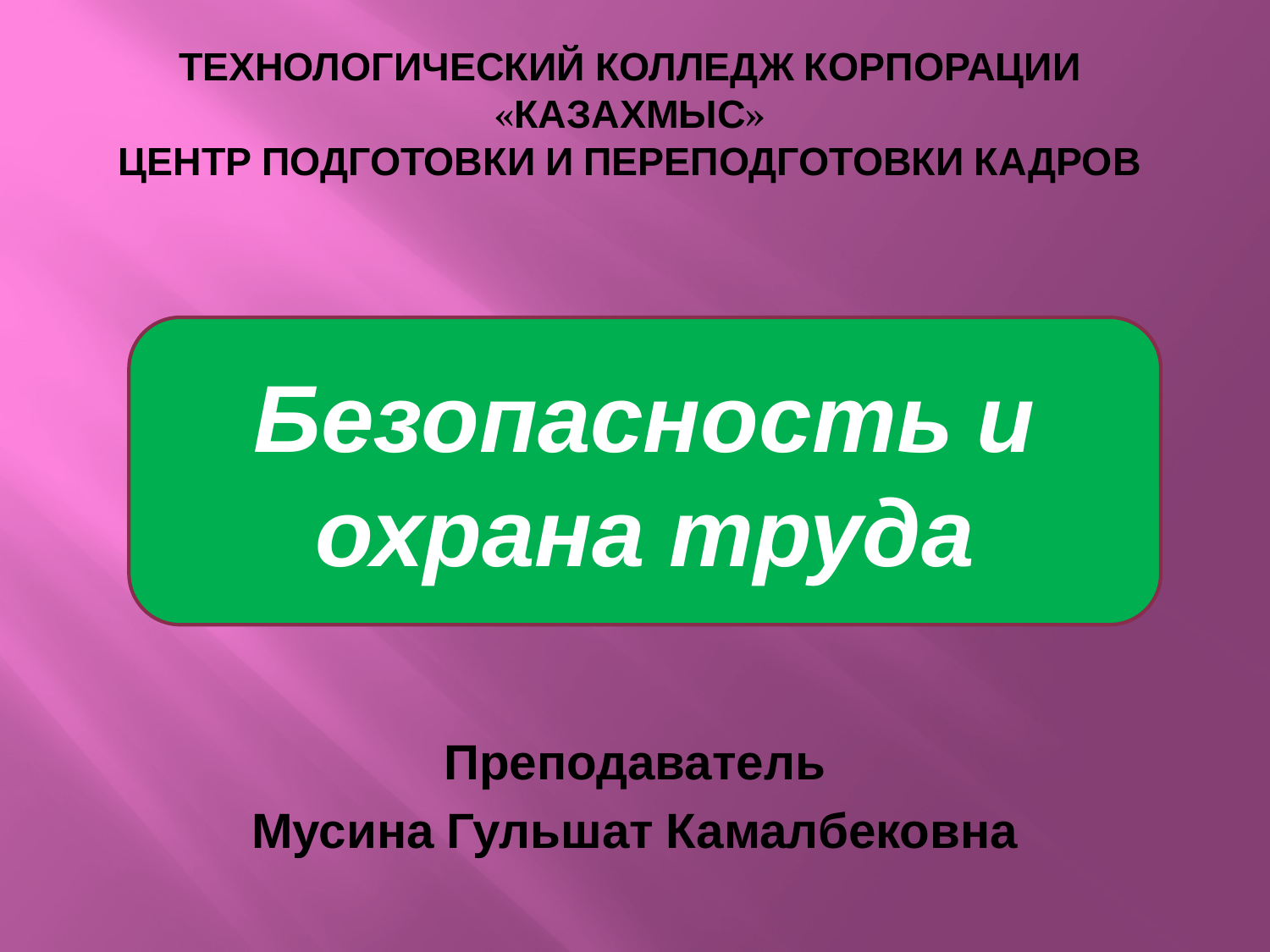

# Технологический колледж корпорации «Казахмыс» Центр подготовки и переподготовки кадров
Безопасность и охрана труда
Преподаватель
Мусина Гульшат Камалбековна